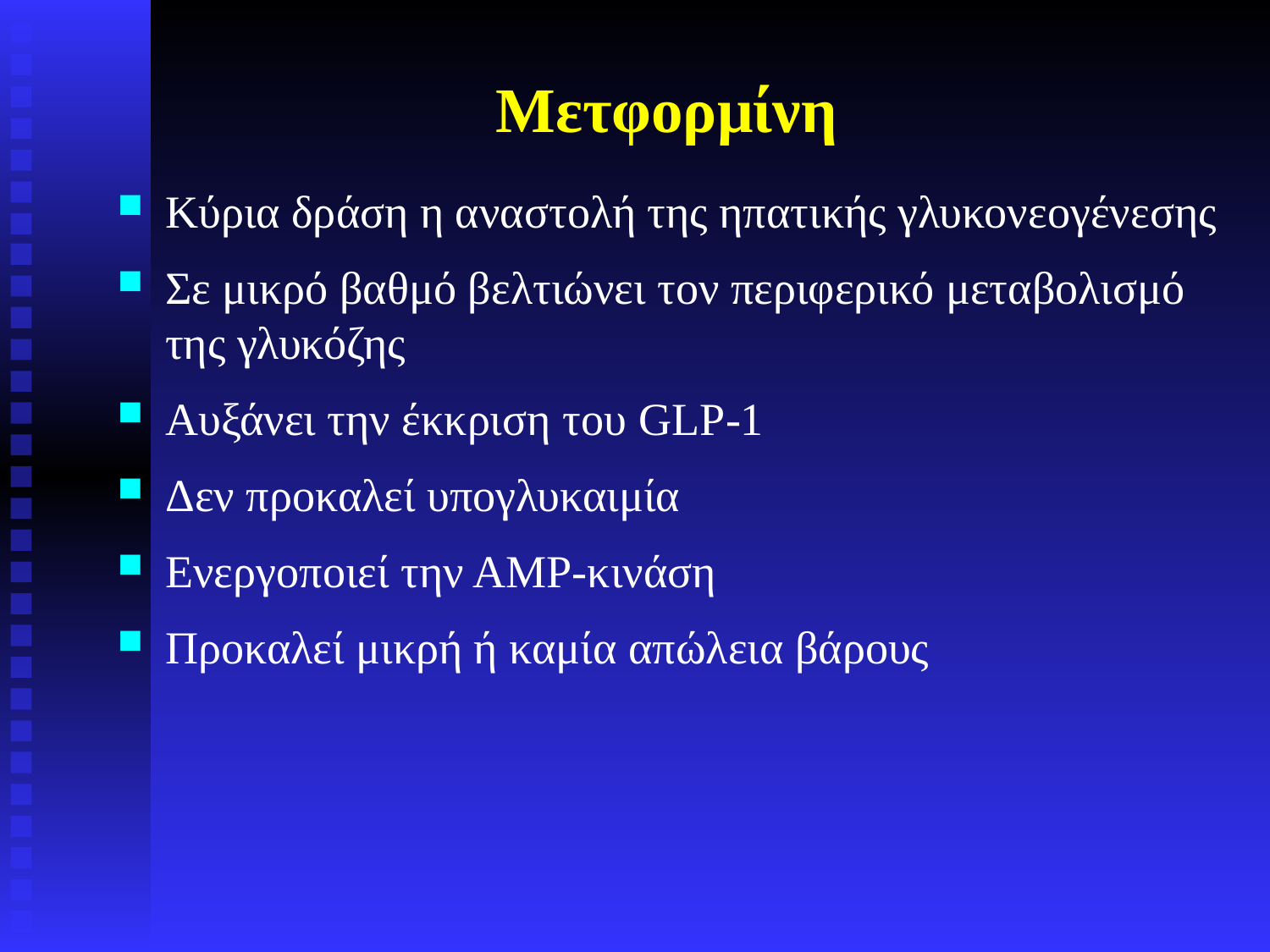

# Μετφορμίνη
Κύρια δράση η αναστολή της ηπατικής γλυκονεογένεσης
Σε μικρό βαθμό βελτιώνει τον περιφερικό μεταβολισμό της γλυκόζης
Αυξάνει την έκκριση του GLP-1
Δεν προκαλεί υπογλυκαιμία
Ενεργοποιεί την ΑΜΡ-κινάση
Προκαλεί μικρή ή καμία απώλεια βάρους